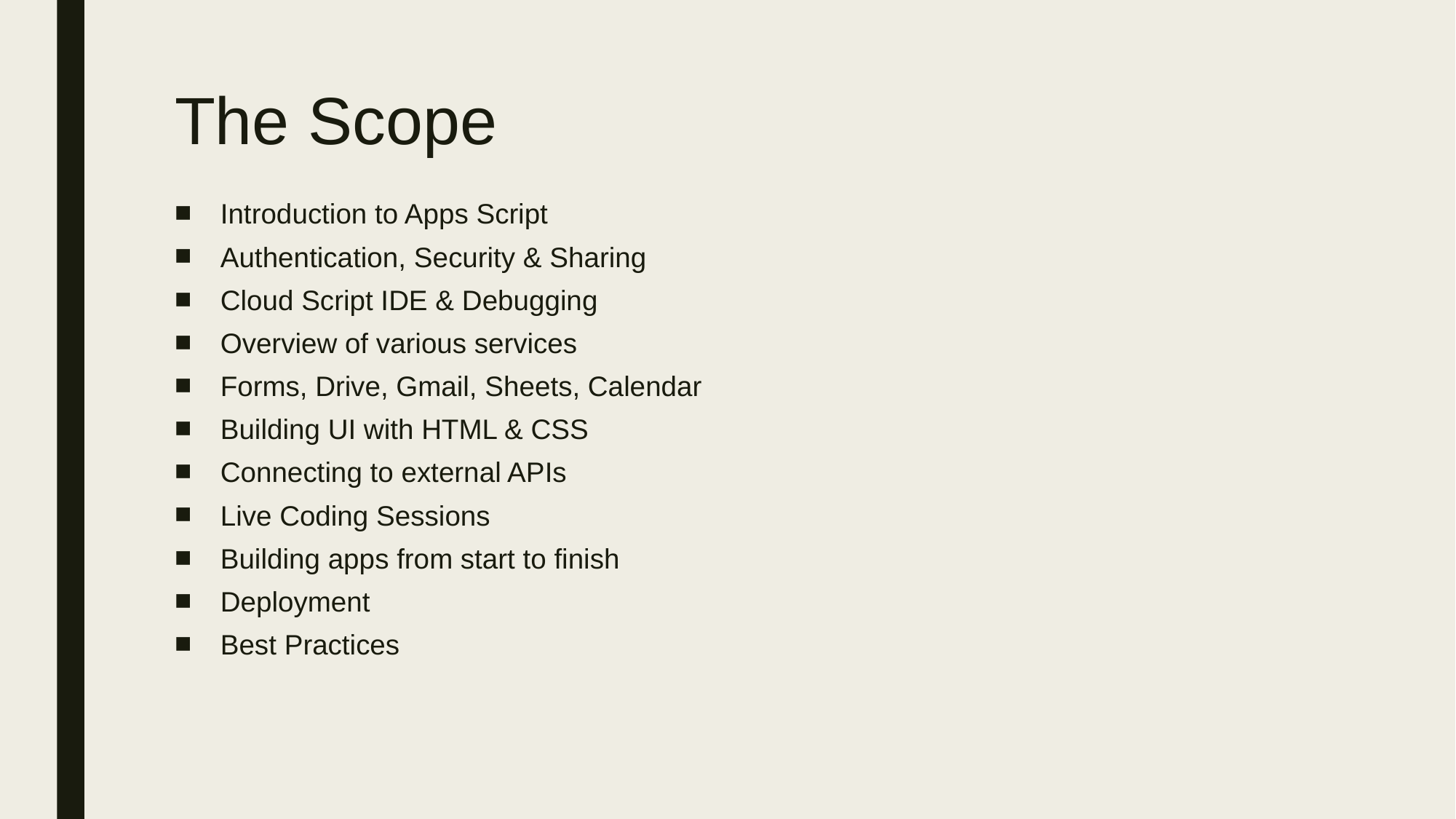

# The Scope
Introduction to Apps Script
Authentication, Security & Sharing
Cloud Script IDE & Debugging
Overview of various services
Forms, Drive, Gmail, Sheets, Calendar
Building UI with HTML & CSS
Connecting to external APIs
Live Coding Sessions
Building apps from start to finish
Deployment
Best Practices